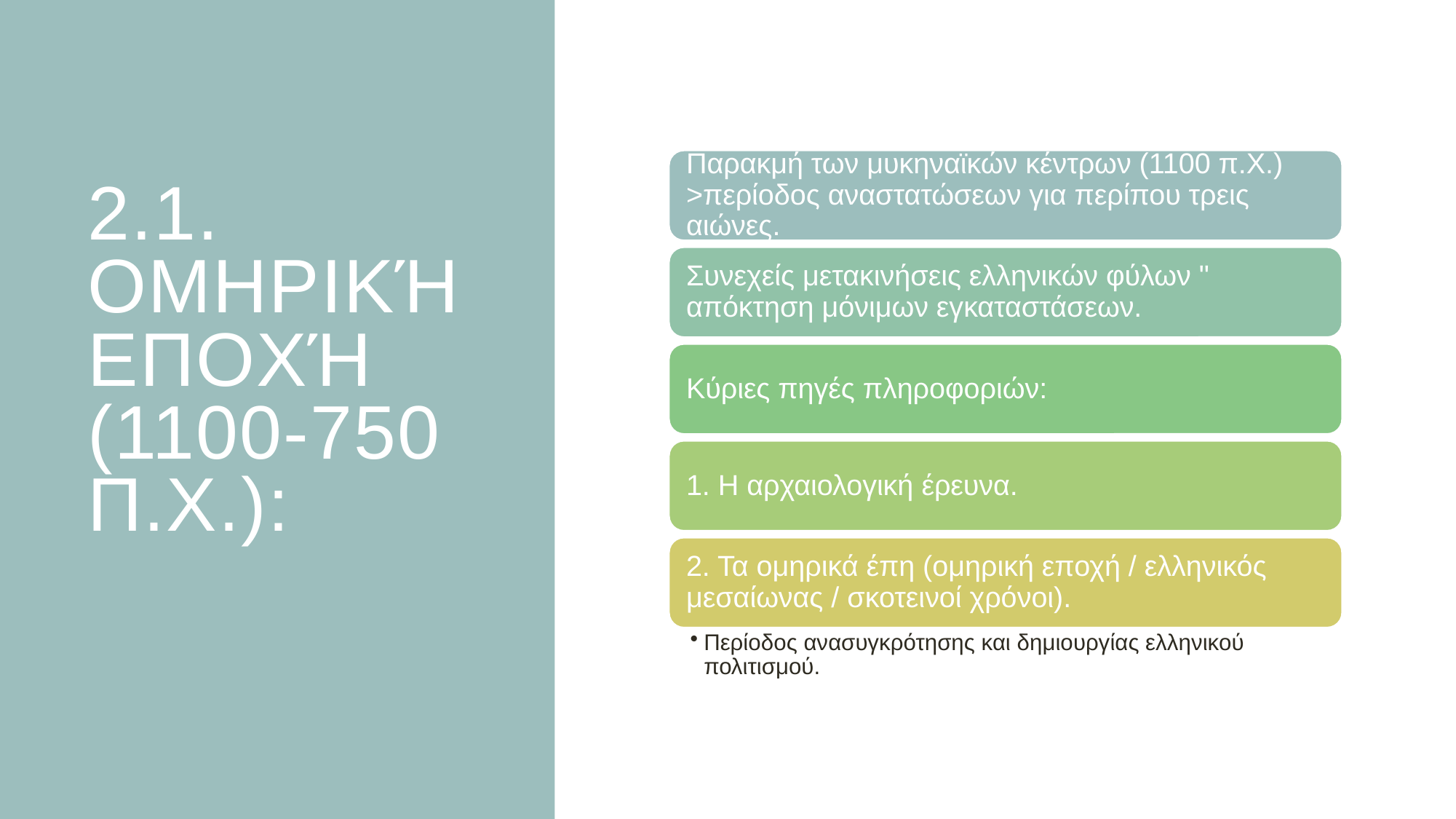

# 2.1. Ομηρική εποχή (1100-750 π.Χ.):
Παρακμή των μυκηναϊκών κέντρων (1100 π.Χ.) >περίοδος αναστατώσεων για περίπου τρεις αιώνες.
Συνεχείς μετακινήσεις ελληνικών φύλων " απόκτηση μόνιμων εγκαταστάσεων.
Κύριες πηγές πληροφοριών:
1. Η αρχαιολογική έρευνα.
2. Τα ομηρικά έπη (ομηρική εποχή / ελληνικός μεσαίωνας / σκοτεινοί χρόνοι).
Περίοδος ανασυγκρότησης και δημιουργίας ελληνικού πολιτισμού.